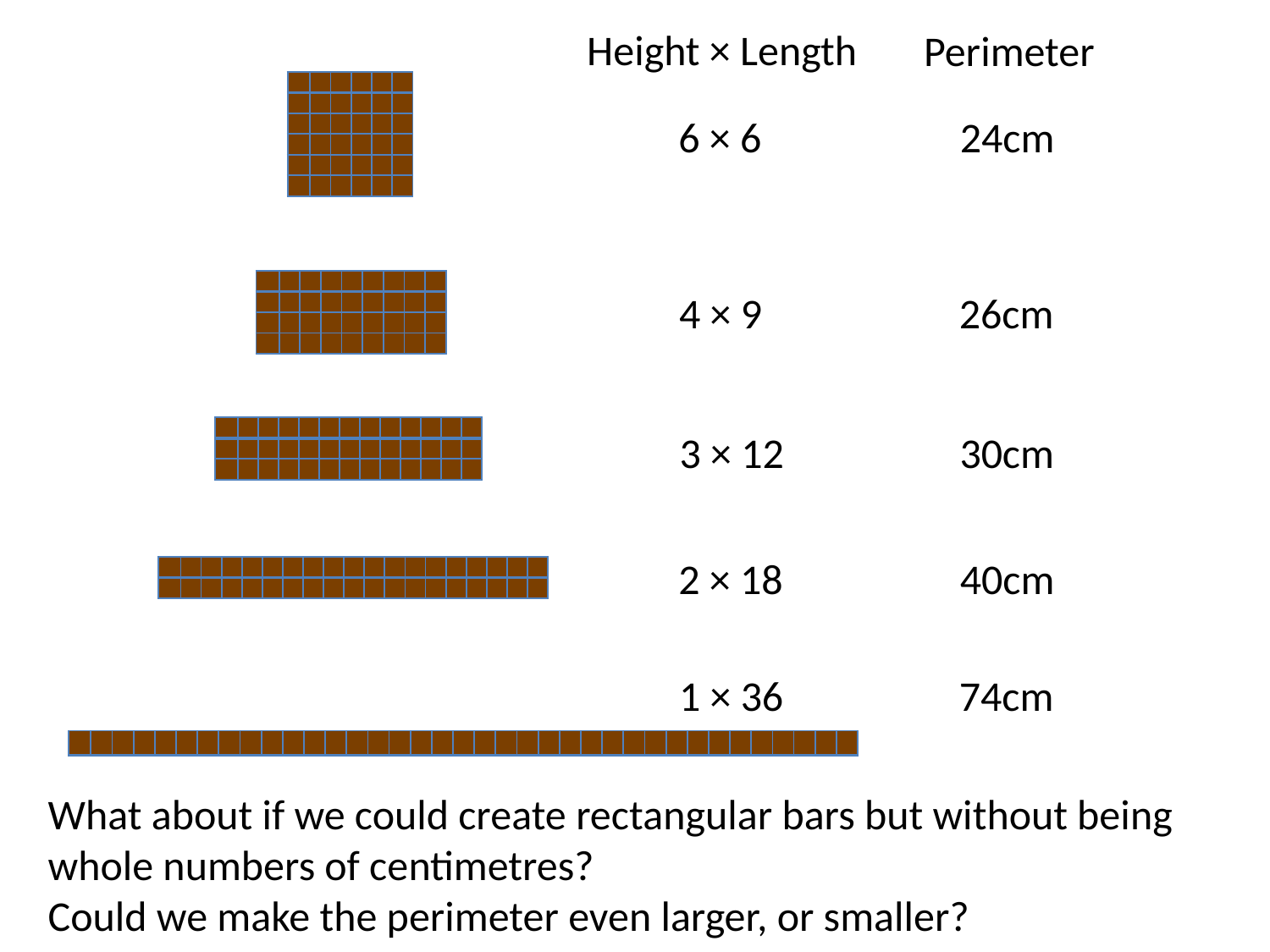

Height × Length
Perimeter
|  |  |  |  |  |  |
| --- | --- | --- | --- | --- | --- |
|  |  |  |  |  |  |
|  |  |  |  |  |  |
|  |  |  |  |  |  |
|  |  |  |  |  |  |
|  |  |  |  |  |  |
24cm
6 × 6
|  |  |  |  |  |  |  |  |  |
| --- | --- | --- | --- | --- | --- | --- | --- | --- |
|  |  |  |  |  |  |  |  |  |
|  |  |  |  |  |  |  |  |  |
|  |  |  |  |  |  |  |  |  |
26cm
4 × 9
|  |  |  |  |  |  |  |  |  |  |  |  |  |
| --- | --- | --- | --- | --- | --- | --- | --- | --- | --- | --- | --- | --- |
|  |  |  |  |  |  |  |  |  |  |  |  |  |
|  |  |  |  |  |  |  |  |  |  |  |  |  |
30cm
3 × 12
40cm
2 × 18
|  |  |  |  |  |  |  |  |  |  |  |  |  |  |  |  |  |  |  |
| --- | --- | --- | --- | --- | --- | --- | --- | --- | --- | --- | --- | --- | --- | --- | --- | --- | --- | --- |
|  |  |  |  |  |  |  |  |  |  |  |  |  |  |  |  |  |  |  |
74cm
1 × 36
|  |  |  |  |  |  |  |  |  |  |  |  |  |  |  |  |  |  |  |  |  |  |  |  |  |  |  |  |  |  |  |  |  |  |  |  |  |
| --- | --- | --- | --- | --- | --- | --- | --- | --- | --- | --- | --- | --- | --- | --- | --- | --- | --- | --- | --- | --- | --- | --- | --- | --- | --- | --- | --- | --- | --- | --- | --- | --- | --- | --- | --- | --- |
What about if we could create rectangular bars but without being whole numbers of centimetres?
Could we make the perimeter even larger, or smaller?